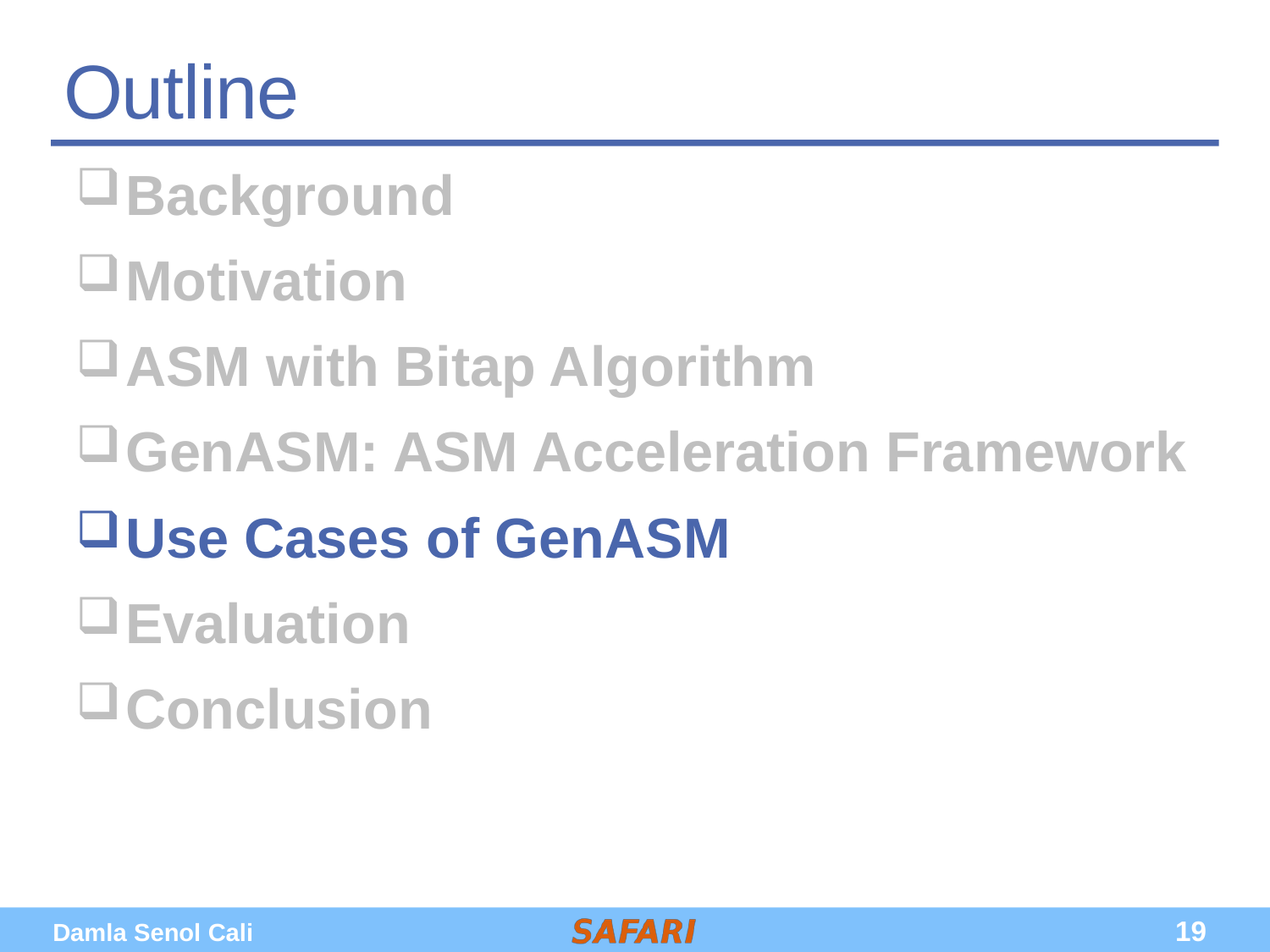

# Outline
Background
Motivation
ASM with Bitap Algorithm
GenASM: ASM Acceleration Framework
Use Cases of GenASM
Evaluation
Conclusion
19